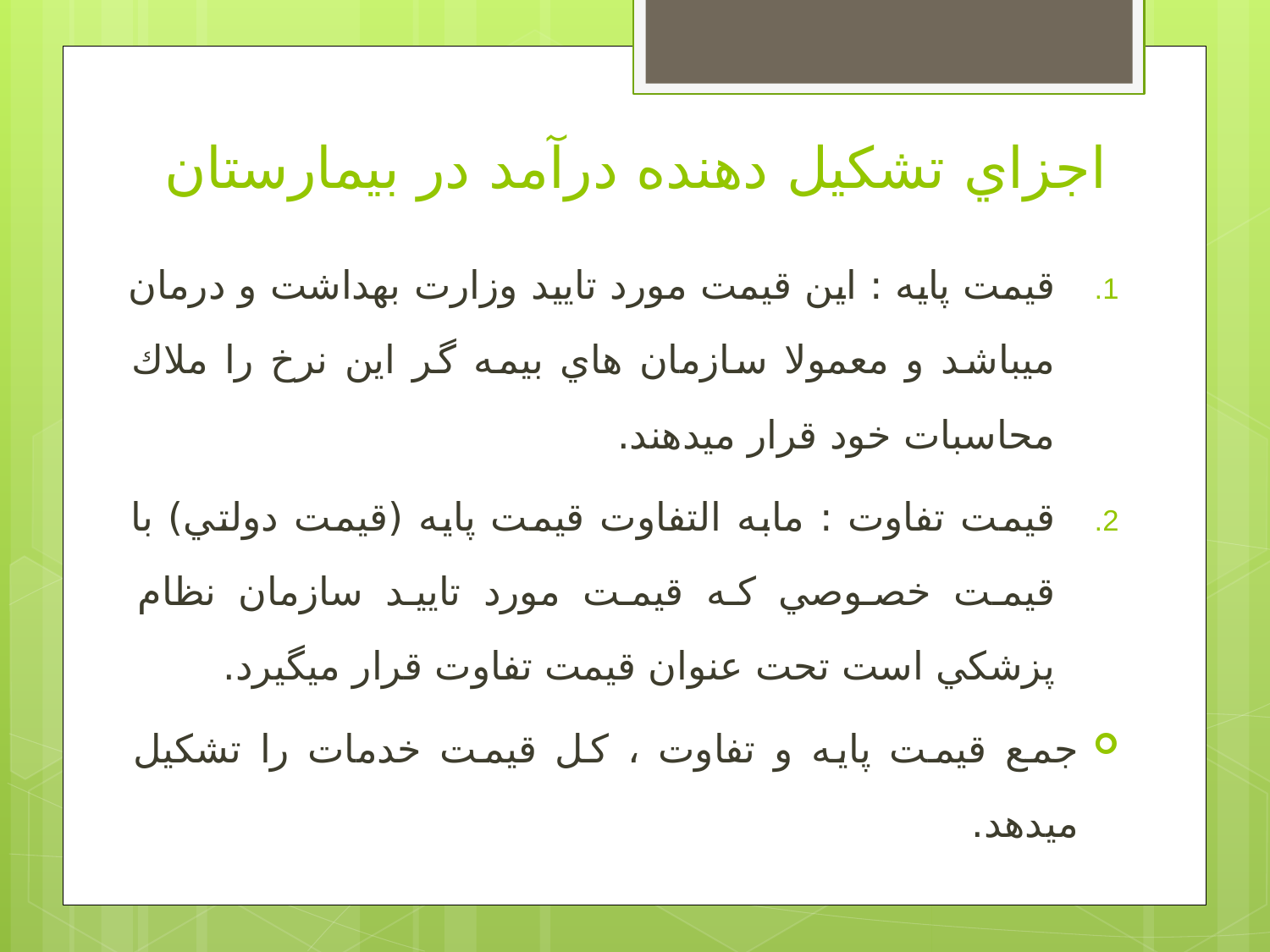

# اجزاي تشكيل دهنده درآمد در بيمارستان
قيمت پايه : اين قيمت مورد تاييد وزارت بهداشت و درمان ميباشد و معمولا سازمان هاي بيمه گر اين نرخ را ملاك محاسبات خود قرار ميدهند.
قيمت تفاوت : مابه التفاوت قيمت پايه (قيمت دولتي) با قيمت خصوصي كه قيمت مورد تاييد سازمان نظام پزشكي است تحت عنوان قيمت تفاوت قرار ميگيرد.
جمع قيمت پايه و تفاوت ، كل قيمت خدمات را تشكيل ميدهد.